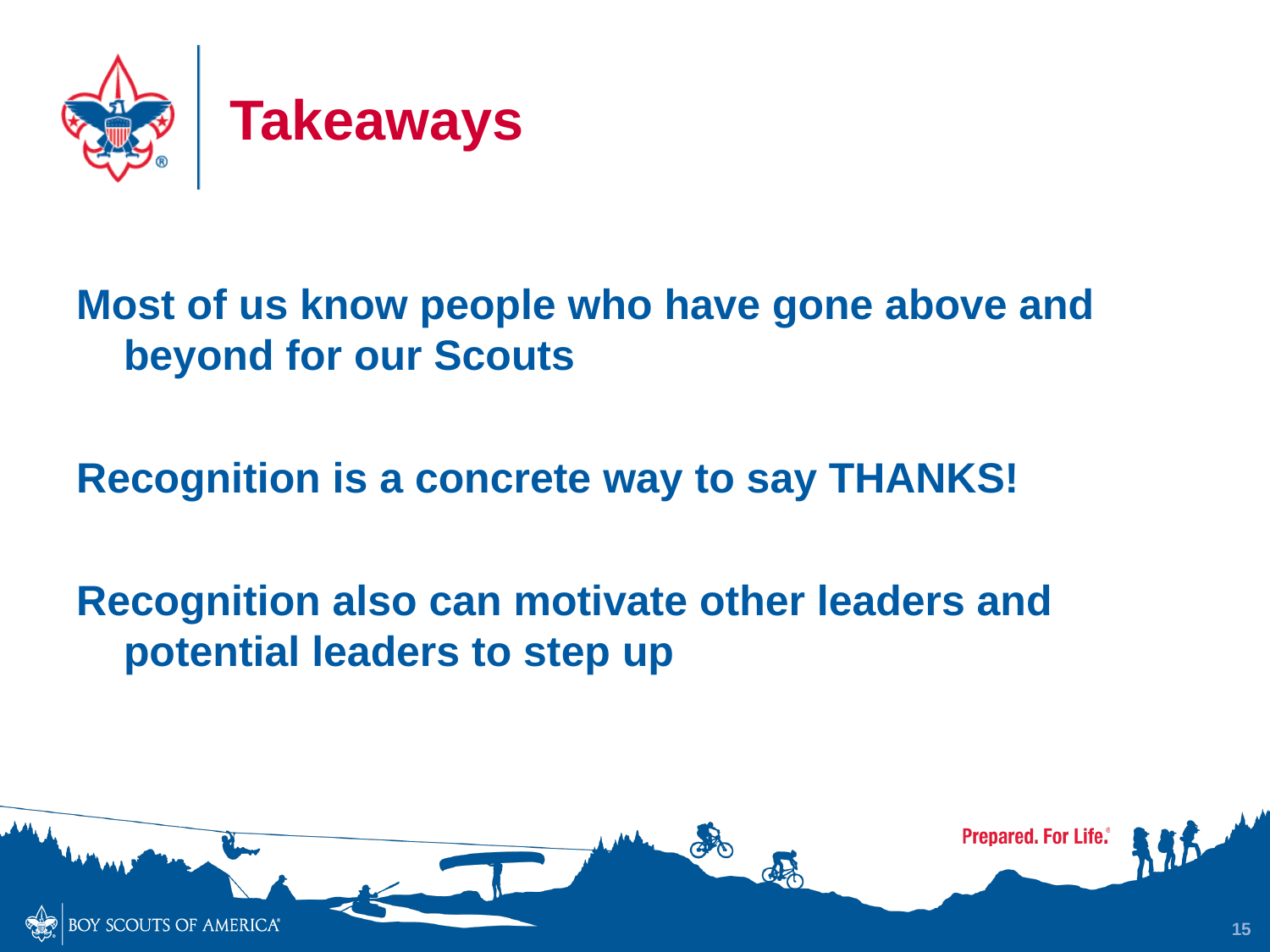

Takeaways

Most of us know people who have gone above and beyond for our Scouts

Recognition is a concrete way to say THANKS!

Recognition also can motivate other leaders and potential leaders to step up

15